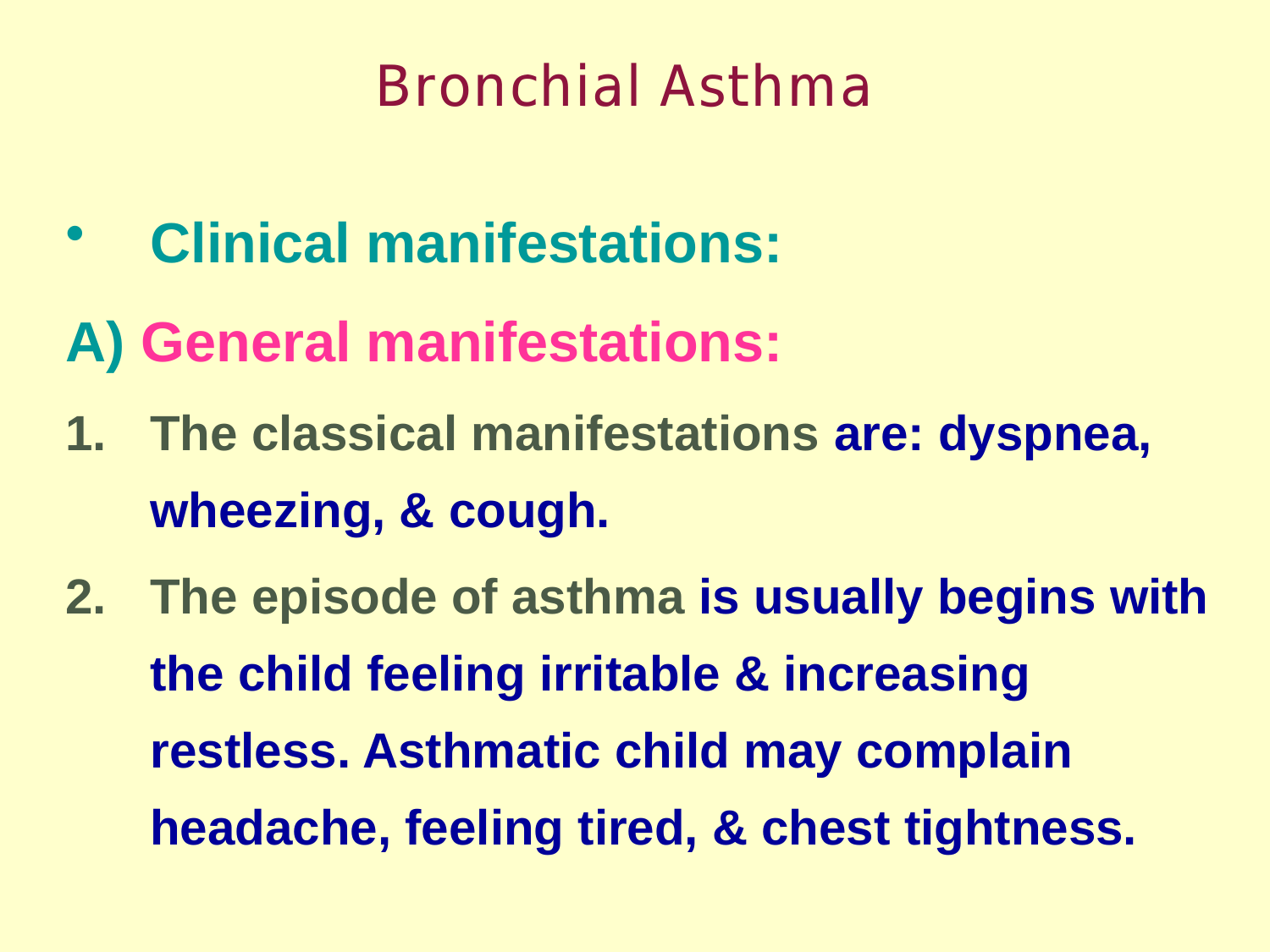

# Bronchial Asthma
Clinical manifestations:
A) General manifestations:
The classical manifestations are: dyspnea, wheezing, & cough.
The episode of asthma is usually begins with the child feeling irritable & increasing restless. Asthmatic child may complain headache, feeling tired, & chest tightness.